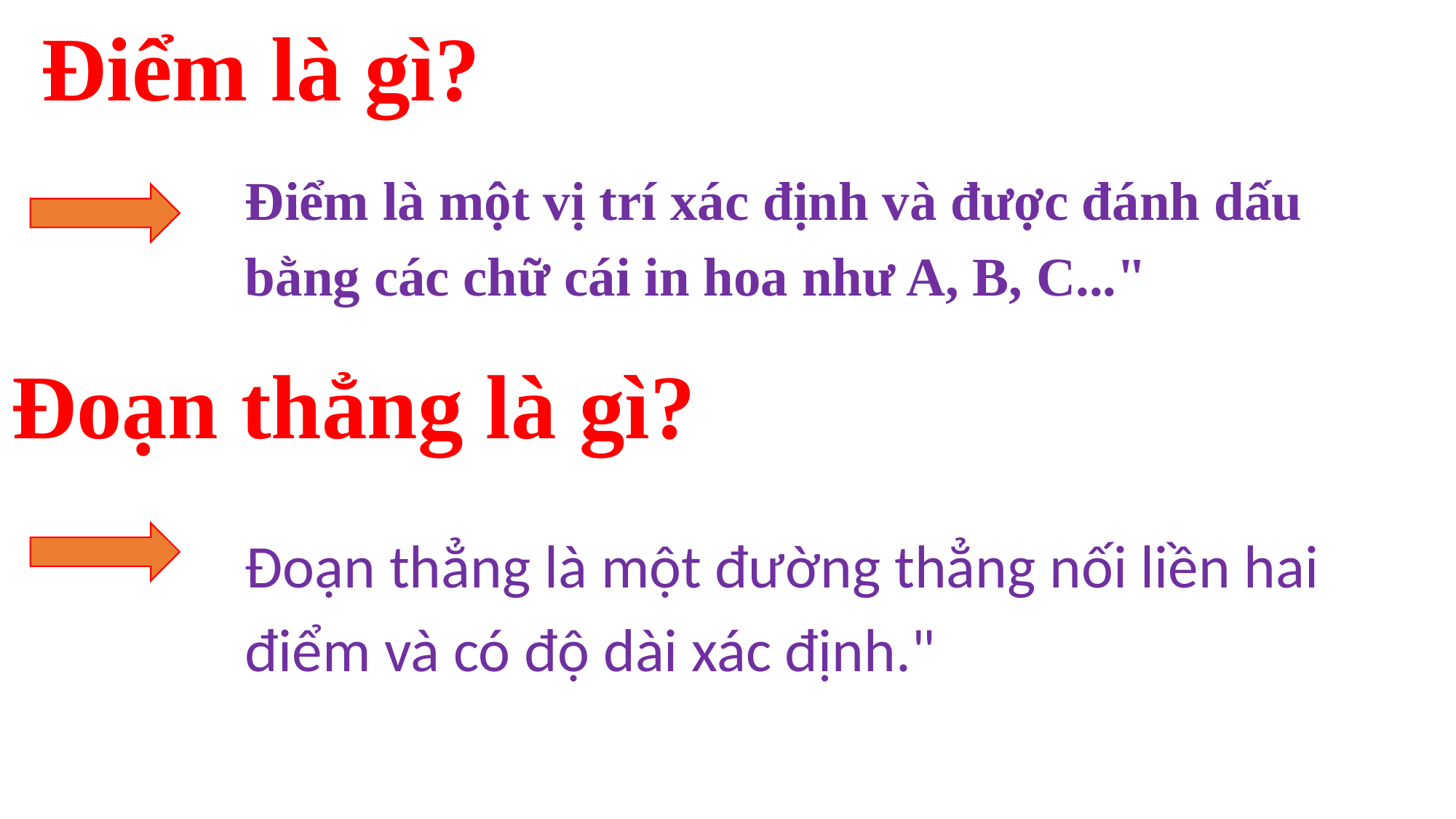

# Điểm là gì?
Điểm là một vị trí xác định và được đánh dấu bằng các chữ cái in hoa như A, B, C..."

Đoạn thẳng là gì?
Đoạn thẳng là một đường thẳng nối liền hai điểm và có độ dài xác định."